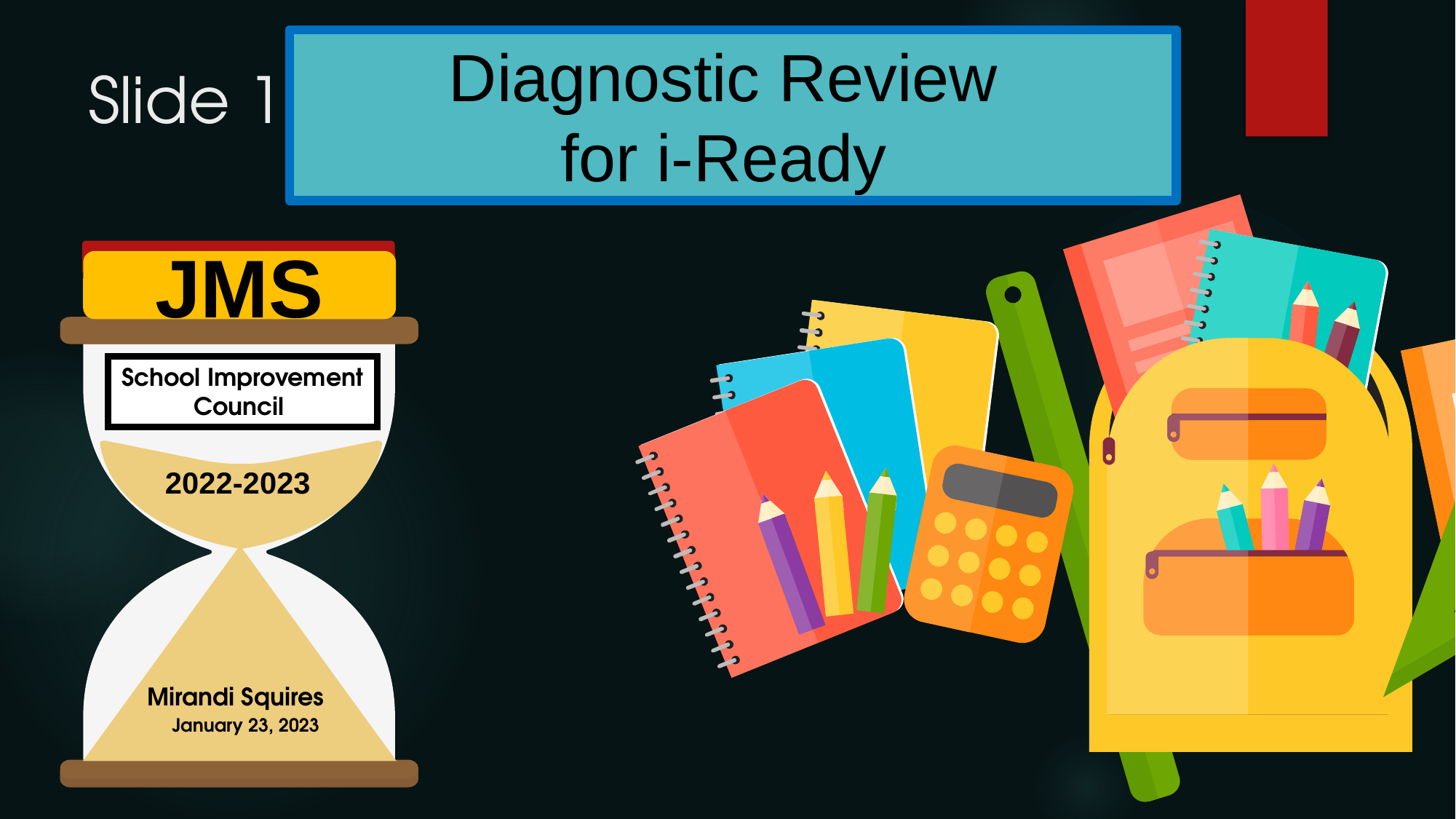

Diagnostic Review
for i-Ready
# Slide 1

JMS

School Improvement Council
    2022-2023

        Mirandi Squires
             January 23, 2023